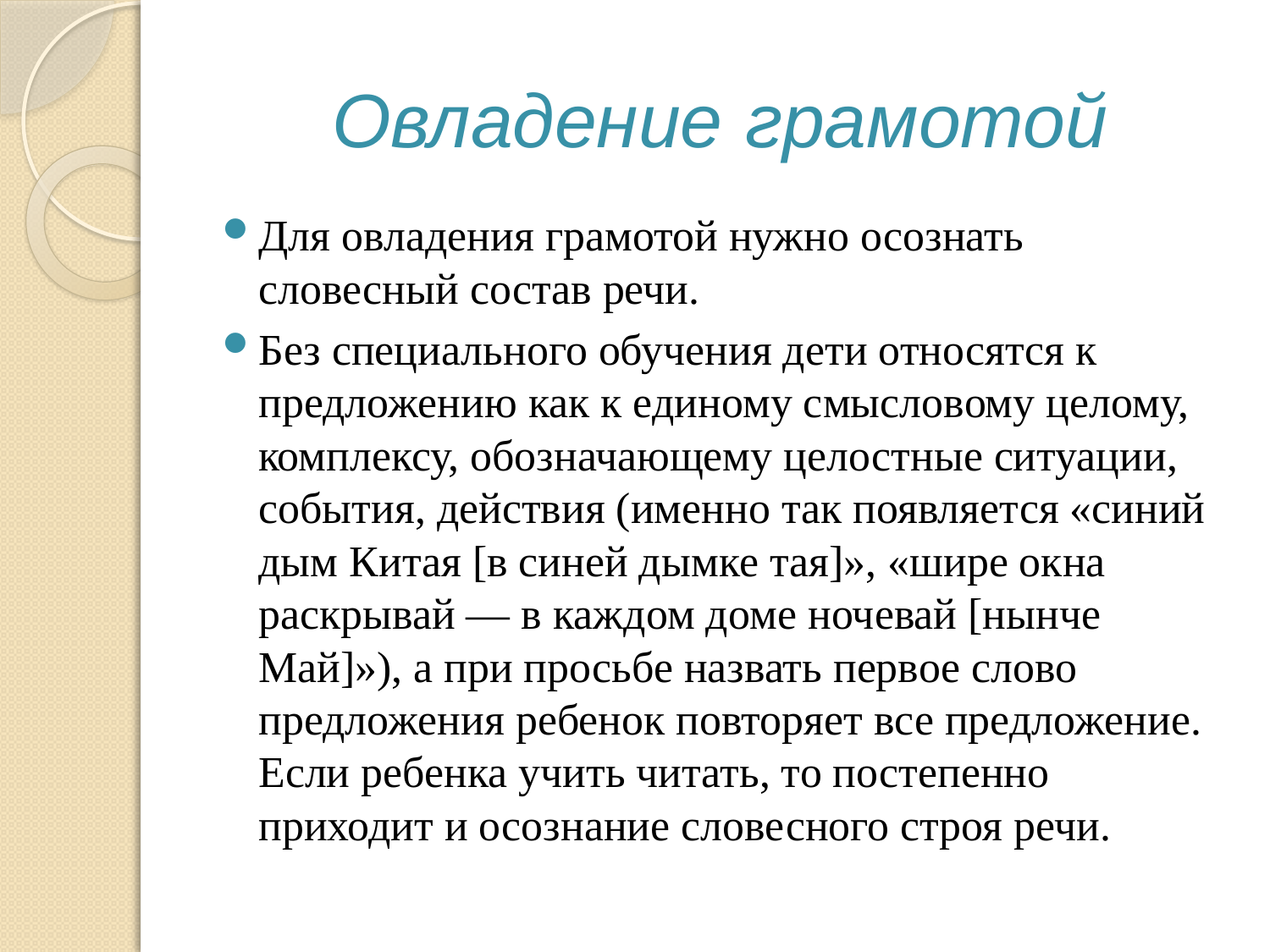

# Овладение грамотой
Для овладения грамотой нужно осознать словесный состав речи.
Без специального обучения дети относятся к предложению как к единому смысловому целому, комплексу, обозначающему целостные ситуации, события, действия (именно так появляется «синий дым Китая [в синей дымке тая]», «шире окна раскрывай — в каждом доме ночевай [нынче Май]»), а при просьбе назвать первое слово предложения ребенок повторяет все предложение. Если ребенка учить читать, то постепенно приходит и осознание словесного строя речи.